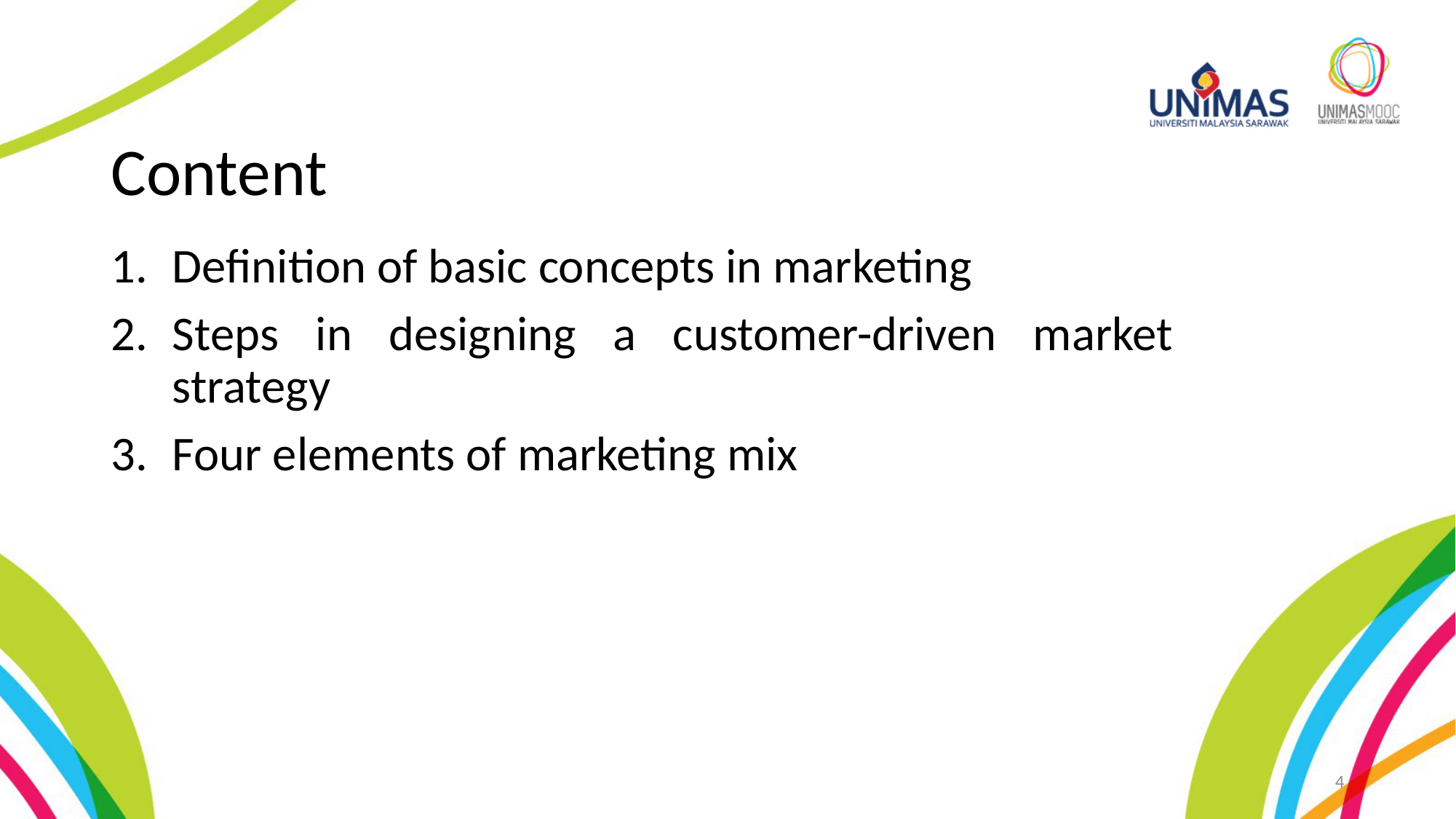

# Content
Definition of basic concepts in marketing
Steps in designing a customer-driven market strategy
Four elements of marketing mix
4